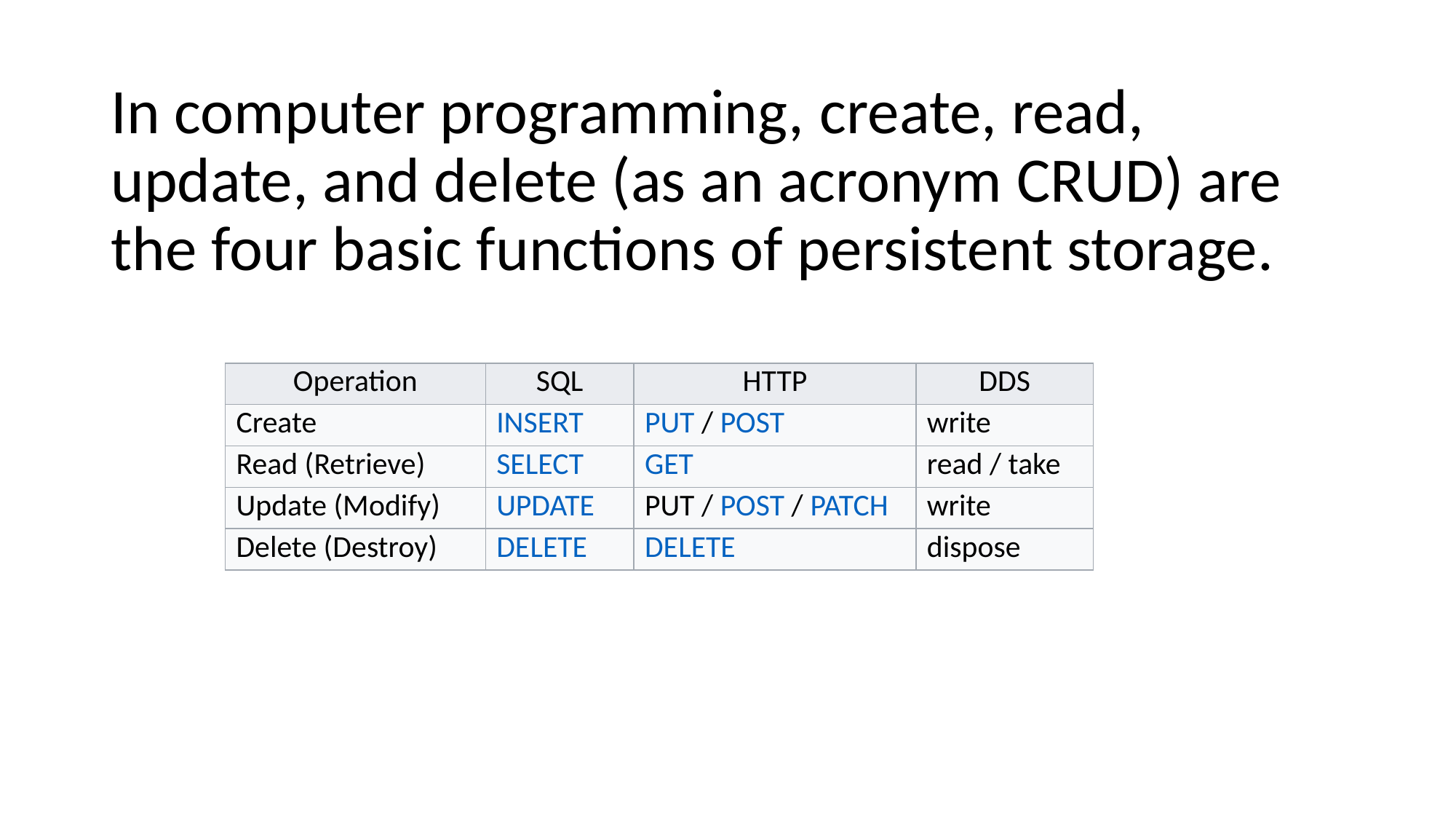

# In computer programming, create, read, update, and delete (as an acronym CRUD) are the four basic functions of persistent storage.
| Operation | SQL | HTTP | DDS |
| --- | --- | --- | --- |
| Create | INSERT | PUT / POST | write |
| Read (Retrieve) | SELECT | GET | read / take |
| Update (Modify) | UPDATE | PUT / POST / PATCH | write |
| Delete (Destroy) | DELETE | DELETE | dispose |